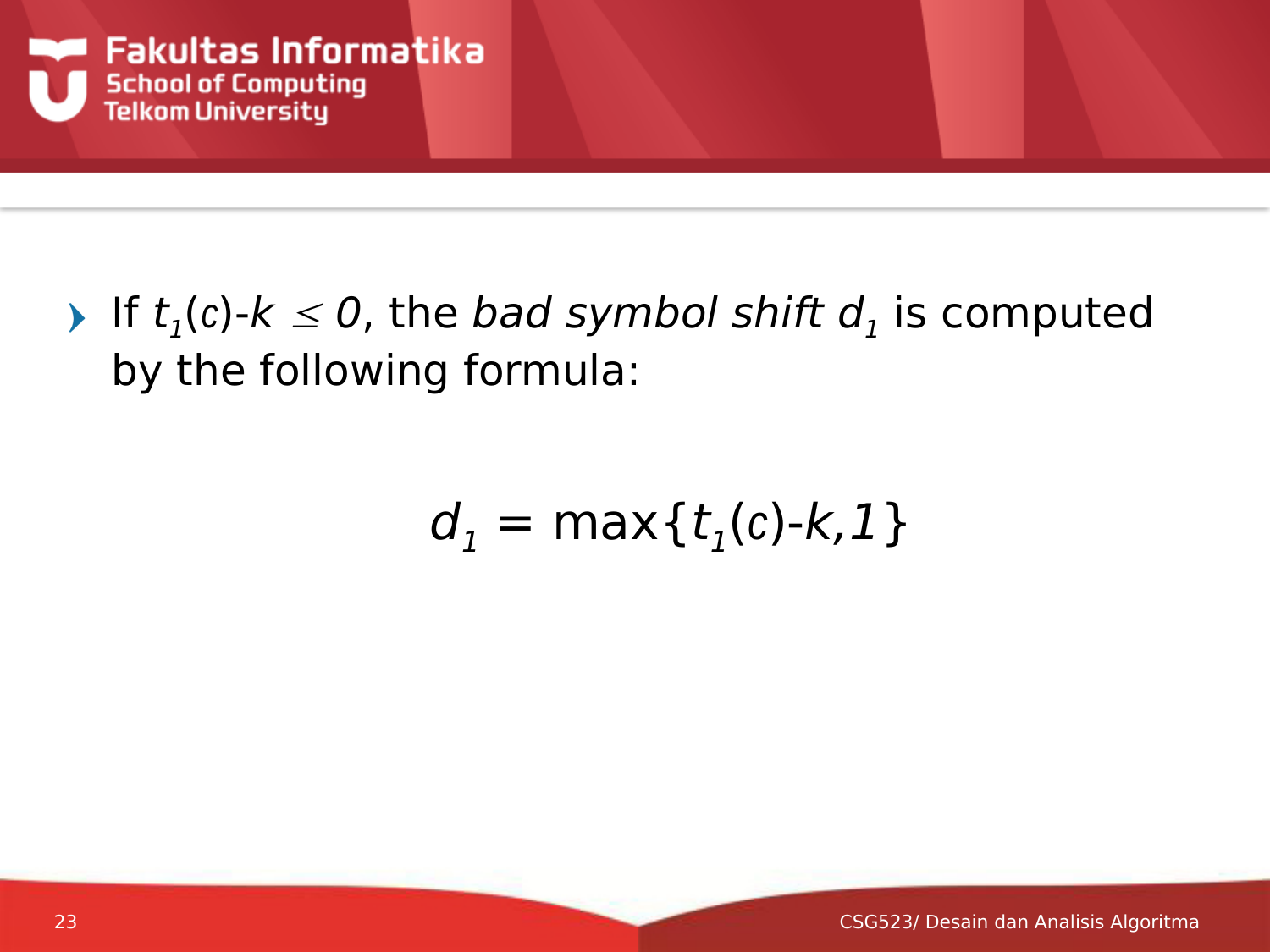

#
If t1(c)-k ≤ 0, the bad symbol shift d1 is computed by the following formula:

		              d1 = max{t1(c)-k,1}

CSG523/ Desain dan Analisis Algoritma
23